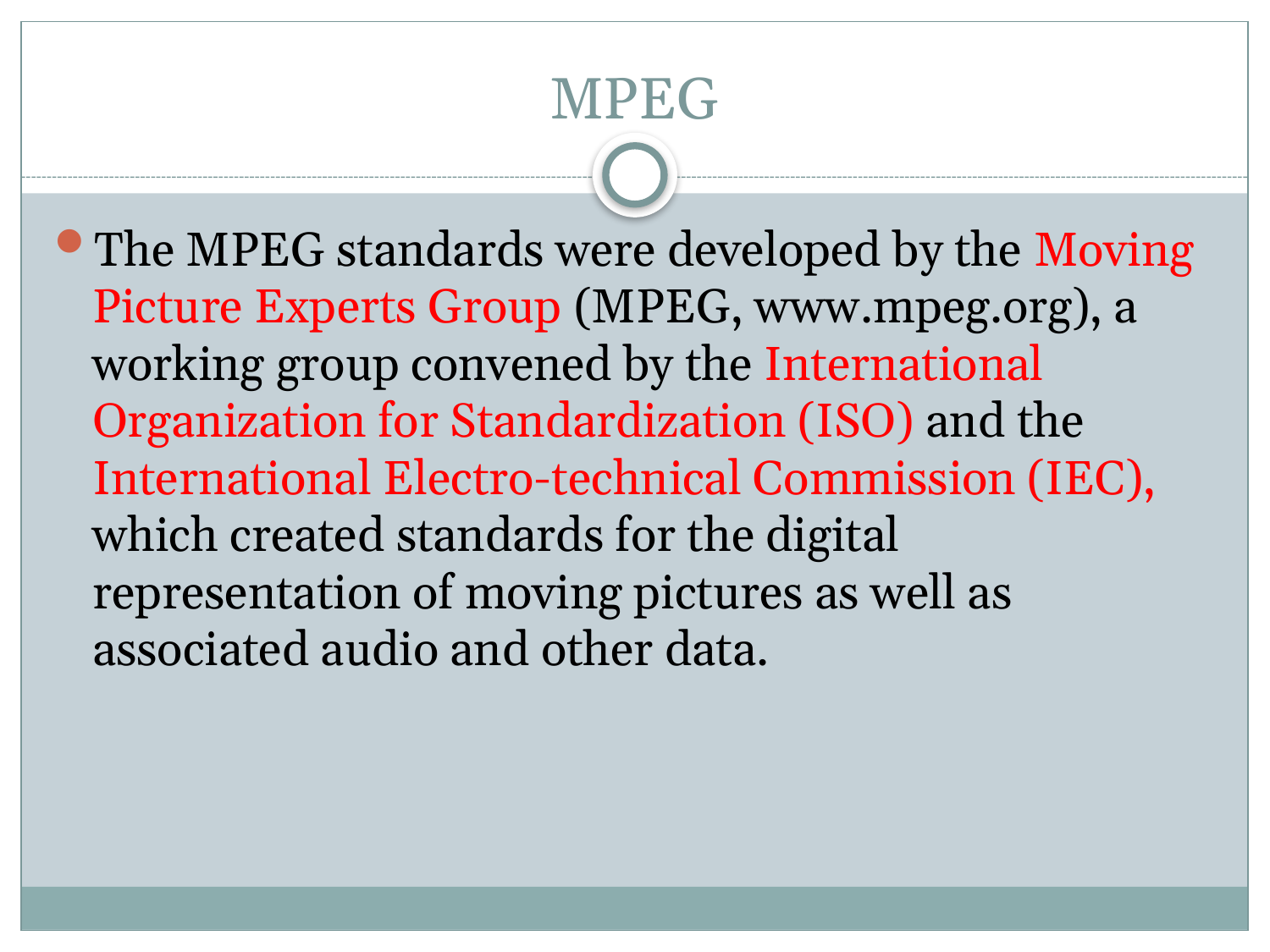

# MPEG
The MPEG standards were developed by the Moving Picture Experts Group (MPEG, www.mpeg.org), a working group convened by the International Organization for Standardization (ISO) and the International Electro-technical Commission (IEC), which created standards for the digital representation of moving pictures as well as associated audio and other data.